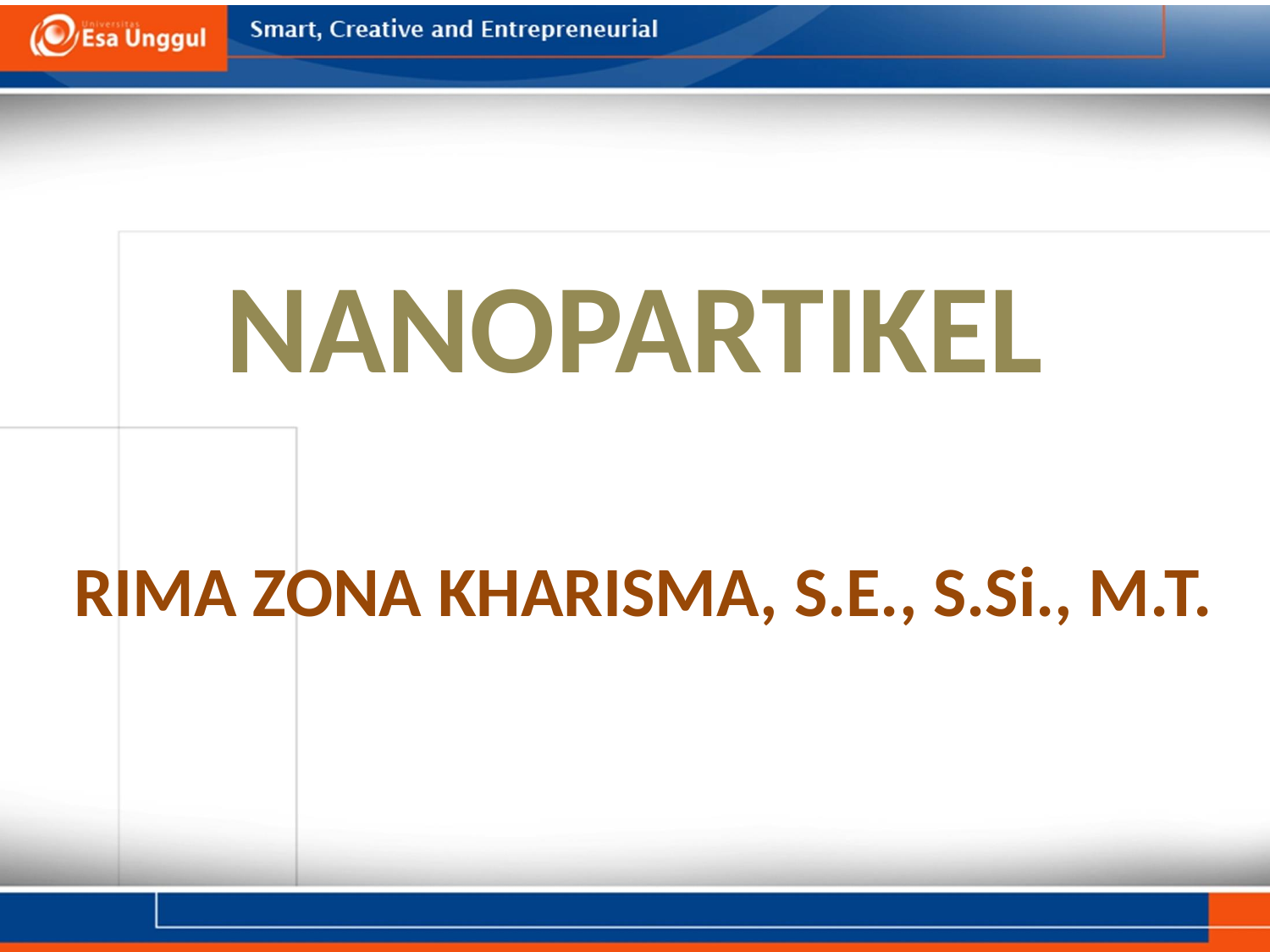

NANOPARTIKEL
  RIMA ZONA KHARISMA, S.E., S.Si., M.T.